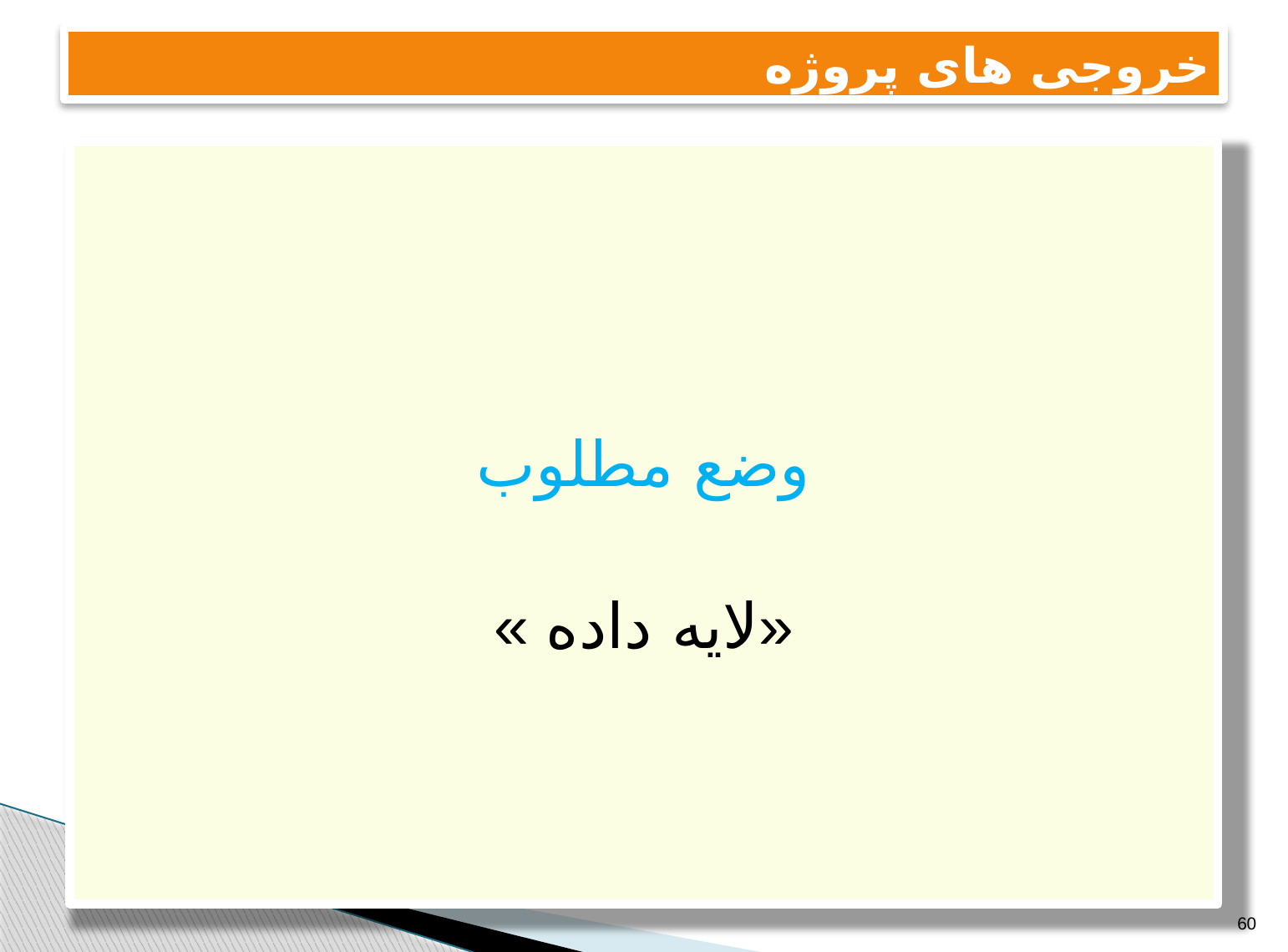

# خروجی های پروژه

وضع مطلوب

« لایه داده»

60